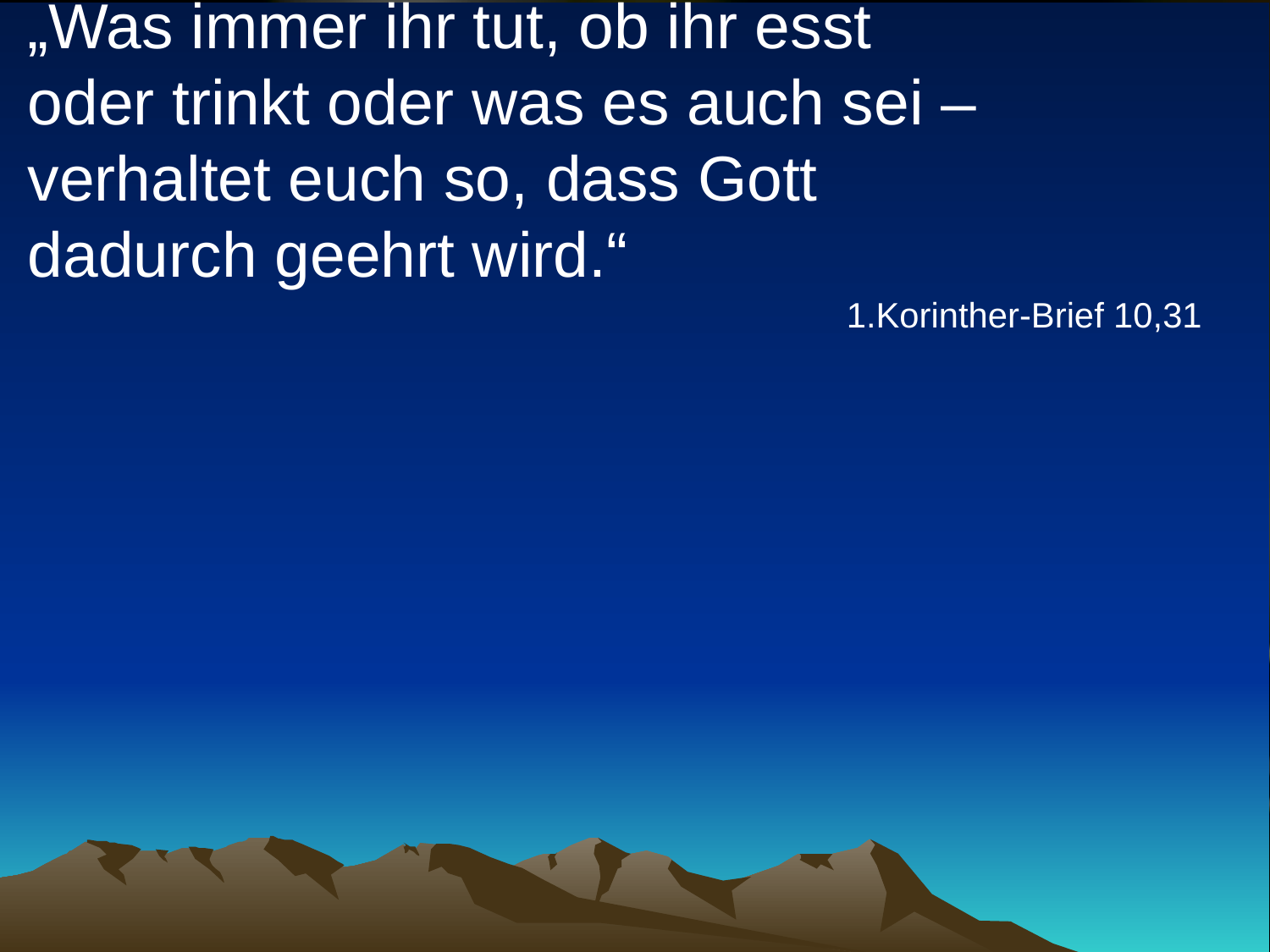

# „Was immer ihr tut, ob ihr esst oder trinkt oder was es auch sei – verhaltet euch so, dass Gott dadurch geehrt wird.“
1.Korinther-Brief 10,31